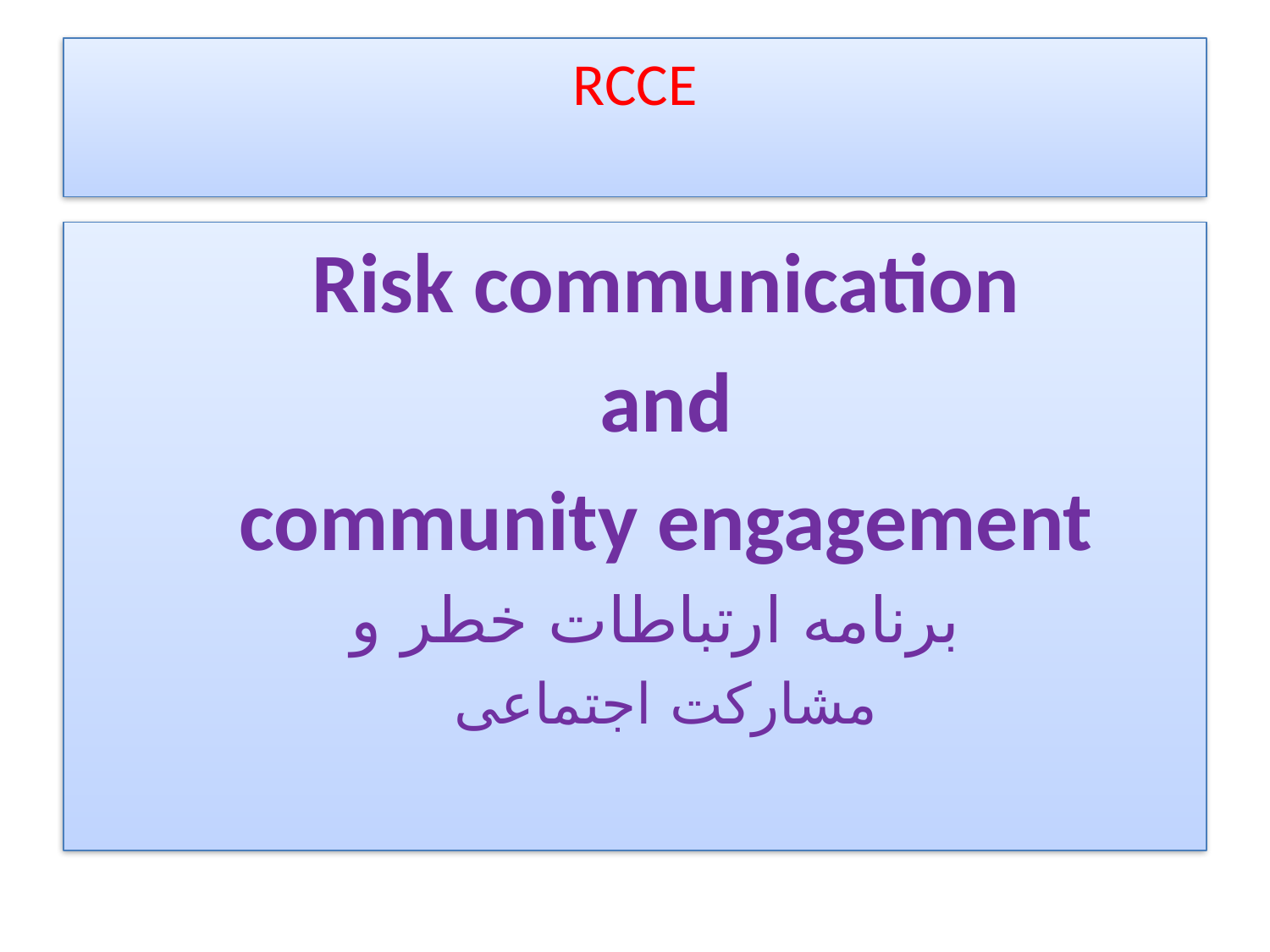

# RCCE
Risk communication
 and
community engagement
برنامه ارتباطات خطر و
مشارکت اجتماعی